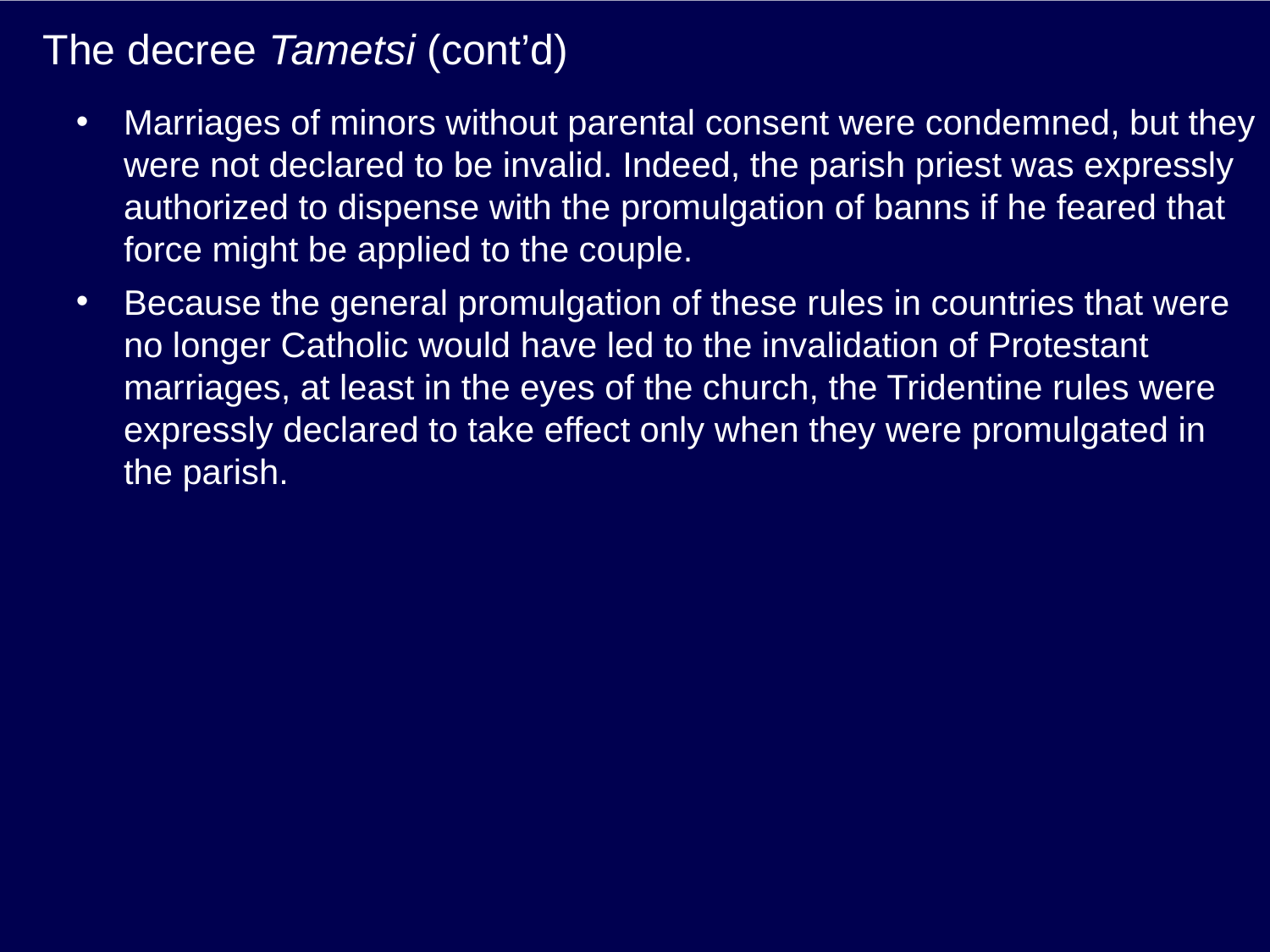

# The decree Tametsi (cont’d)
Marriages of minors without parental consent were condemned, but they were not declared to be invalid. Indeed, the parish priest was expressly authorized to dispense with the promulgation of banns if he feared that force might be applied to the couple.

Because the general promulgation of these rules in countries that were no longer Catholic would have led to the invalidation of Protestant marriages, at least in the eyes of the church, the Tridentine rules were expressly declared to take effect only when they were promulgated in the parish.